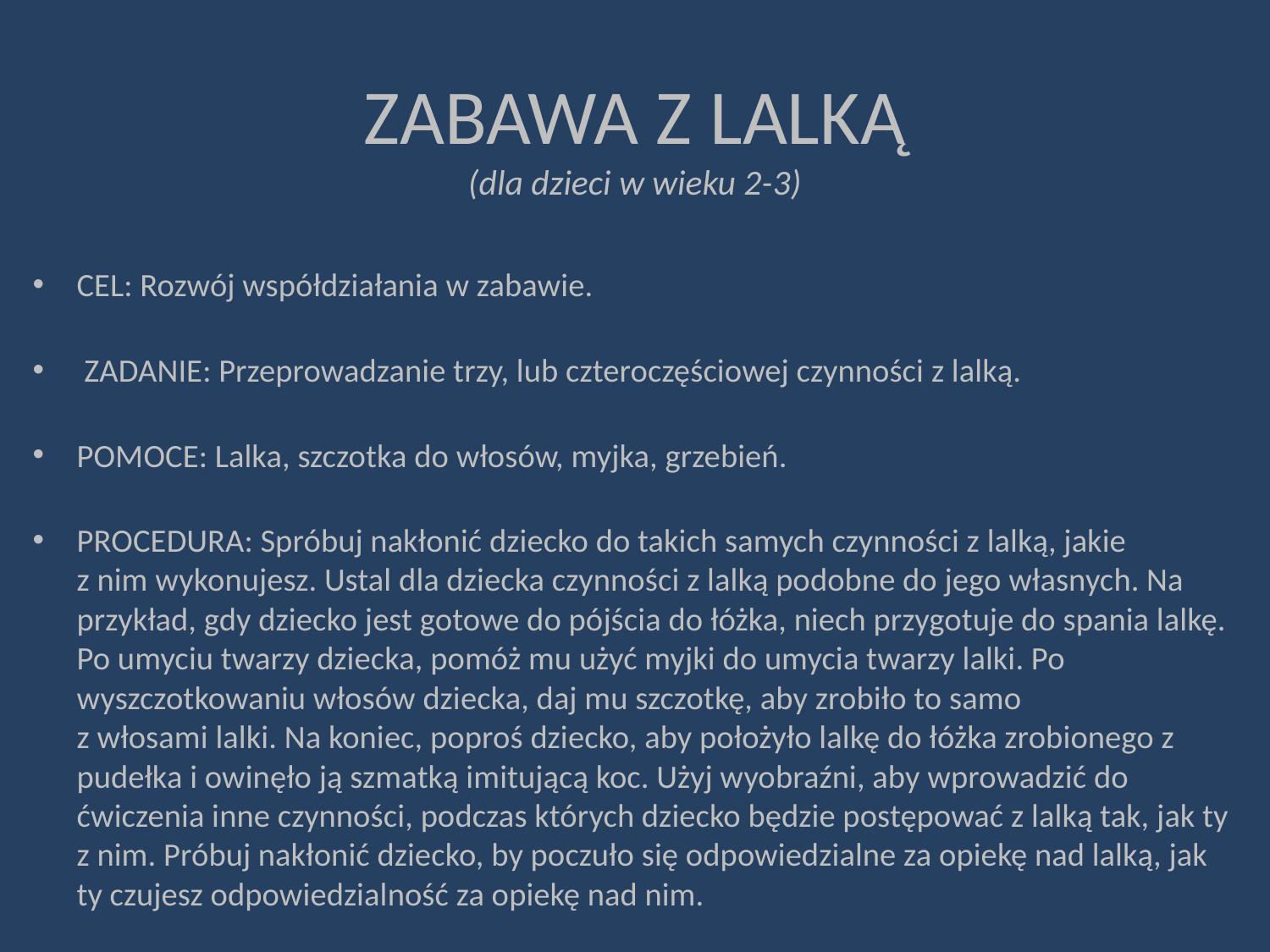

# ZABAWA Z LALKĄ (dla dzieci w wieku 2-3)
CEL: Rozwój współdziałania w zabawie.
 ZADANIE: Przeprowadzanie trzy, lub czteroczęściowej czynności z lalką.
POMOCE: Lalka, szczotka do włosów, myjka, grzebień.
PROCEDURA: Spróbuj nakłonić dziecko do takich samych czynności z lalką, jakie
z nim wykonujesz. Ustal dla dziecka czynności z lalką podobne do jego własnych. Na przykład, gdy dziecko jest gotowe do pójścia do łóżka, niech przygotuje do spania lalkę. Po umyciu twarzy dziecka, pomóż mu użyć myjki do umycia twarzy lalki. Po wyszczotkowaniu włosów dziecka, daj mu szczotkę, aby zrobiło to samo
z włosami lalki. Na koniec, poproś dziecko, aby położyło lalkę do łóżka zrobionego z pudełka i owinęło ją szmatką imitującą koc. Użyj wyobraźni, aby wprowadzić do ćwiczenia inne czynności, podczas których dziecko będzie postępować z lalką tak, jak ty z nim. Próbuj nakłonić dziecko, by poczuło się odpowiedzialne za opiekę nad lalką, jak ty czujesz odpowiedzialność za opiekę nad nim.